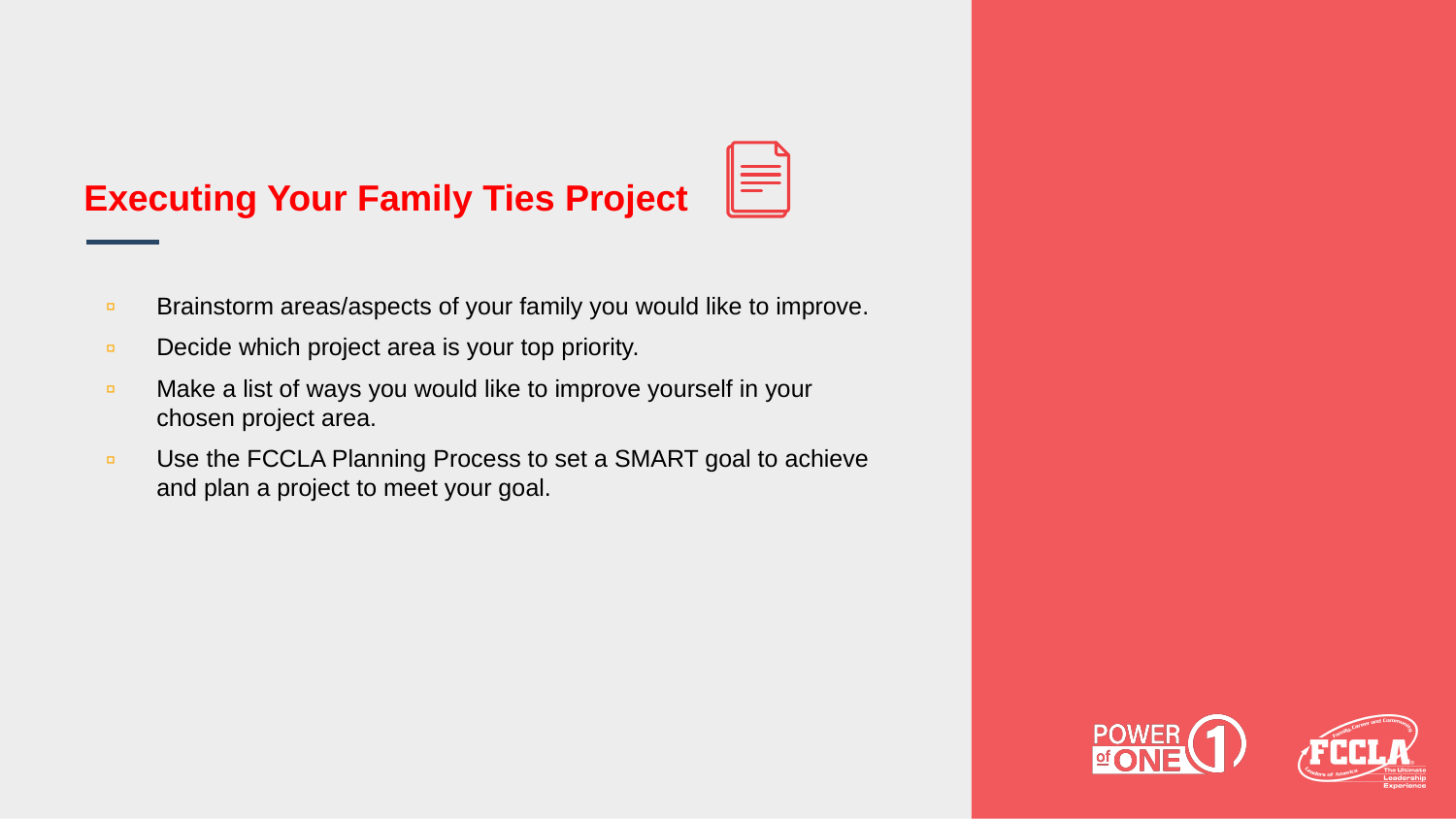

# Executing Your Family Ties Project

Brainstorm areas/aspects of your family you would like to improve.
Decide which project area is your top priority.
Make a list of ways you would like to improve yourself in your chosen project area.
Use the FCCLA Planning Process to set a SMART goal to achieve and plan a project to meet your goal.